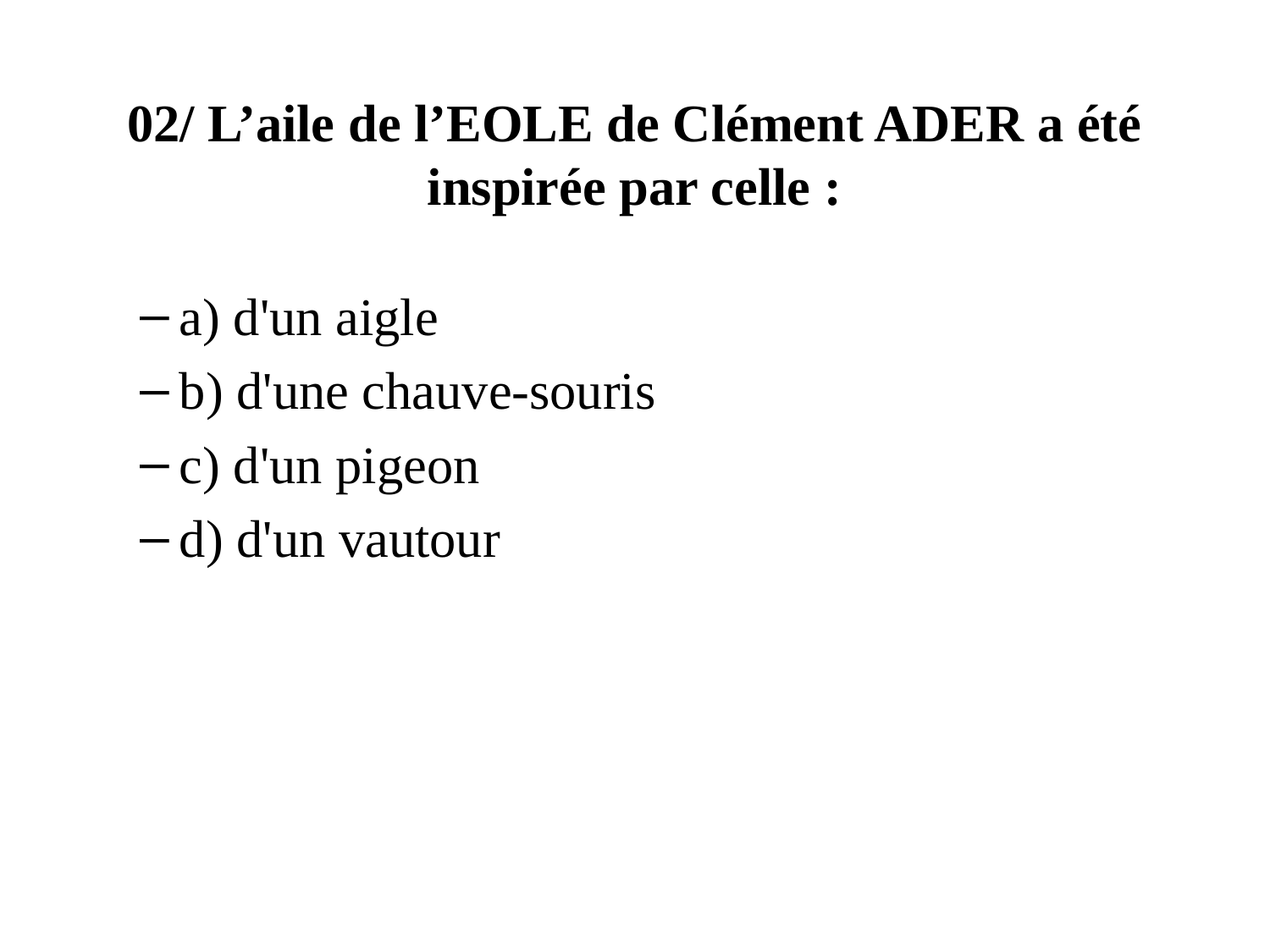

# 02/ L’aile de l’EOLE de Clément ADER a été inspirée par celle :
a) d'un aigle
b) d'une chauve-souris
c) d'un pigeon
d) d'un vautour